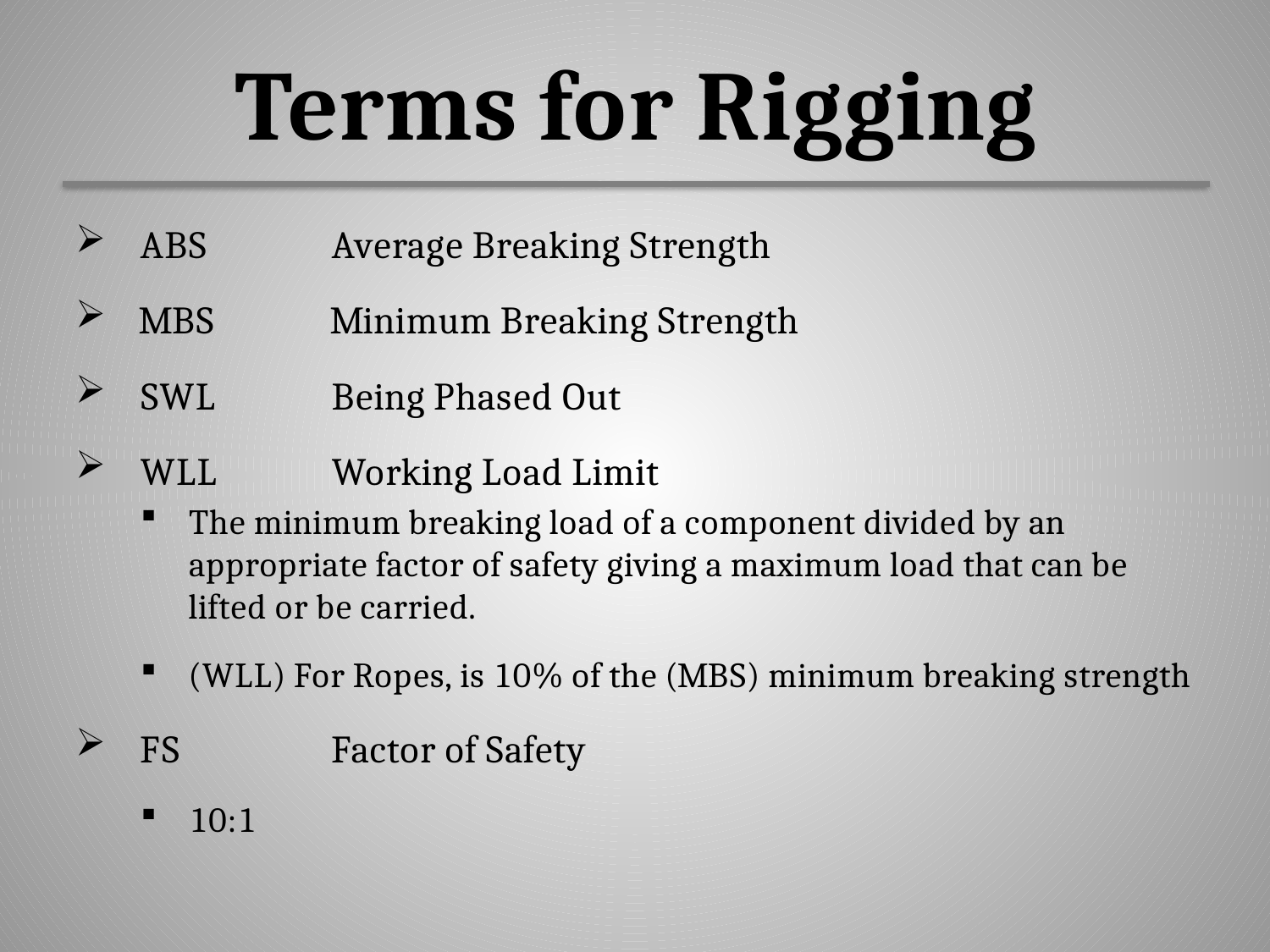

# Terms for Rigging
ABS 	Average Breaking Strength
MBS	Minimum Breaking Strength
SWL	Being Phased Out
WLL	Working Load Limit
The minimum breaking load of a component divided by an appropriate factor of safety giving a maximum load that can be lifted or be carried.
(WLL) For Ropes, is 10% of the (MBS) minimum breaking strength
FS	Factor of Safety
10:1